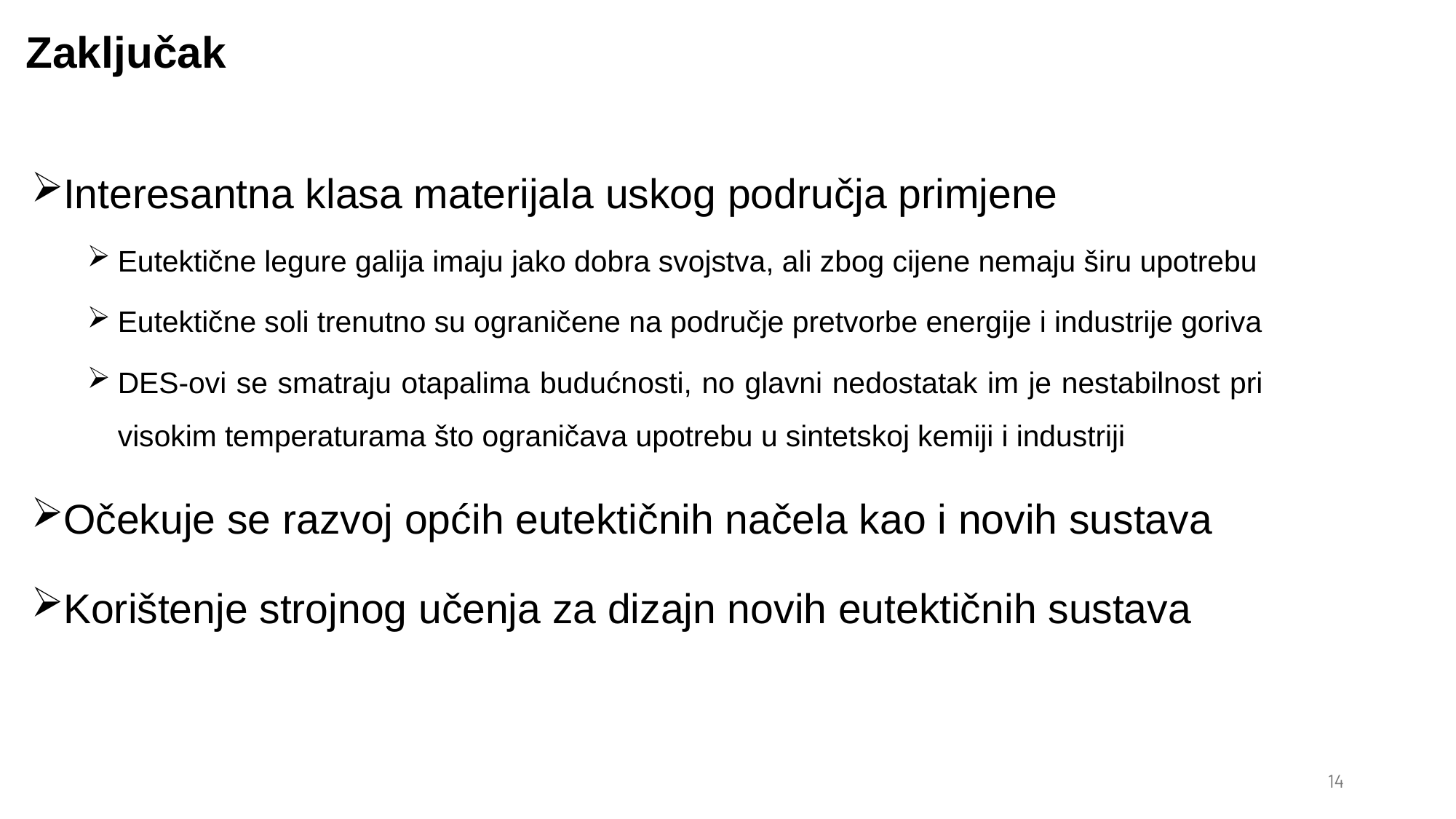

# Zaključak
Interesantna klasa materijala uskog područja primjene
Eutektične legure galija imaju jako dobra svojstva, ali zbog cijene nemaju širu upotrebu
Eutektične soli trenutno su ograničene na područje pretvorbe energije i industrije goriva
DES-ovi se smatraju otapalima budućnosti, no glavni nedostatak im je nestabilnost pri visokim temperaturama što ograničava upotrebu u sintetskoj kemiji i industriji
Očekuje se razvoj općih eutektičnih načela kao i novih sustava
Korištenje strojnog učenja za dizajn novih eutektičnih sustava

14